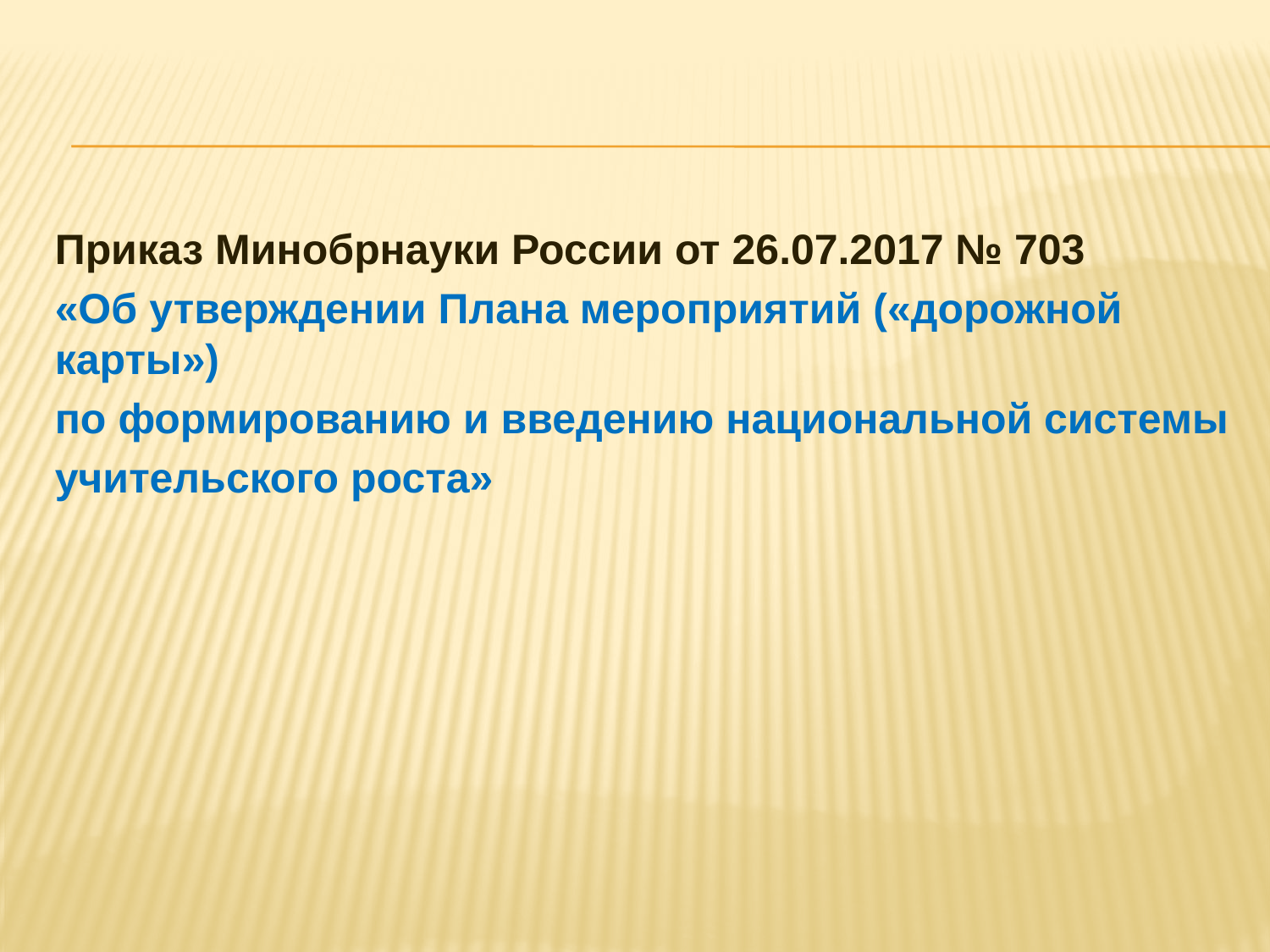

#
Приказ Минобрнауки России от 26.07.2017 № 703
«Об утверждении Плана мероприятий («дорожной карты»)
по формированию и введению национальной системы
учительского роста»